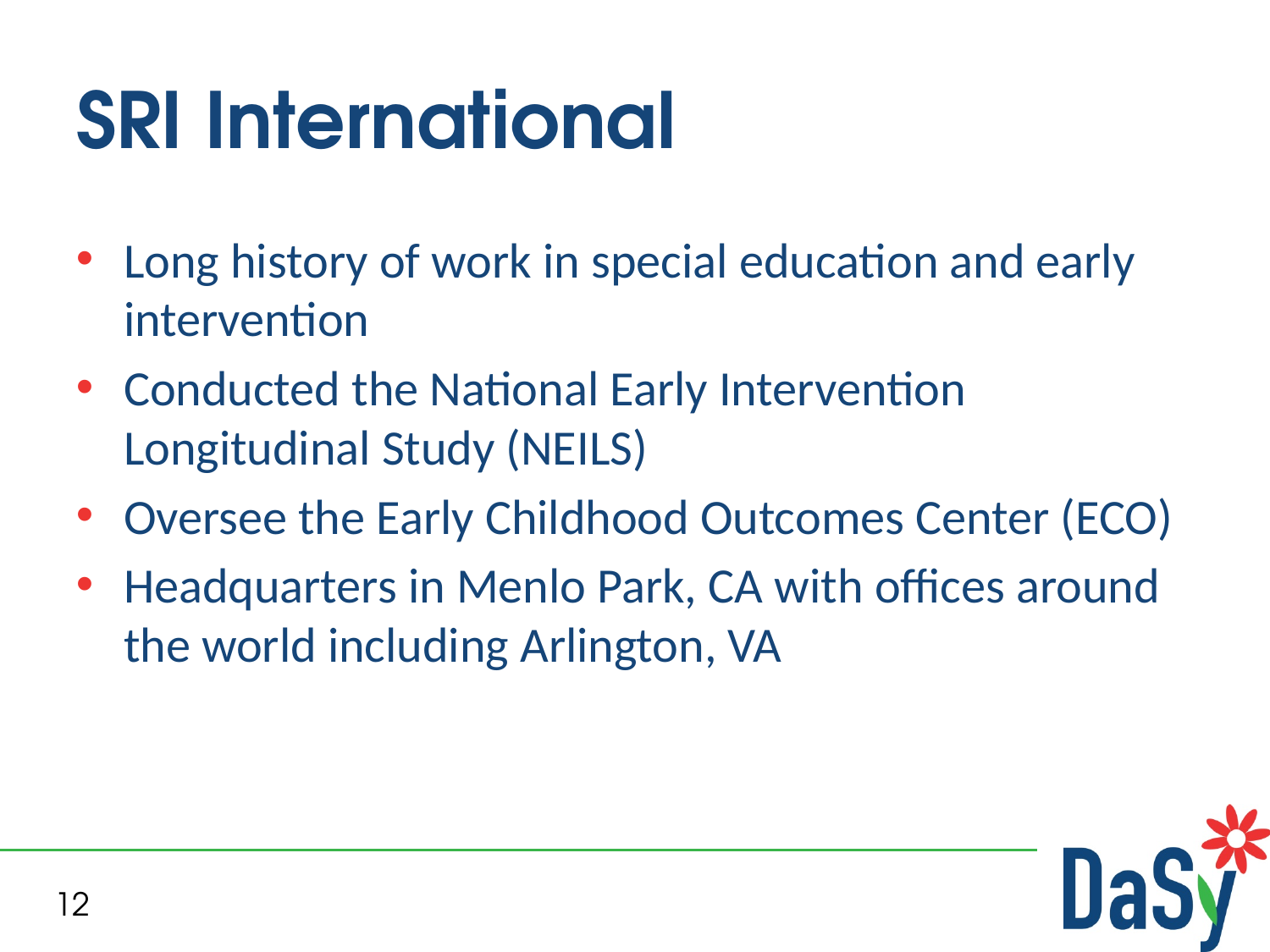

# SRI International
Long history of work in special education and early intervention
Conducted the National Early Intervention Longitudinal Study (NEILS)
Oversee the Early Childhood Outcomes Center (ECO)
Headquarters in Menlo Park, CA with offices around the world including Arlington, VA

12